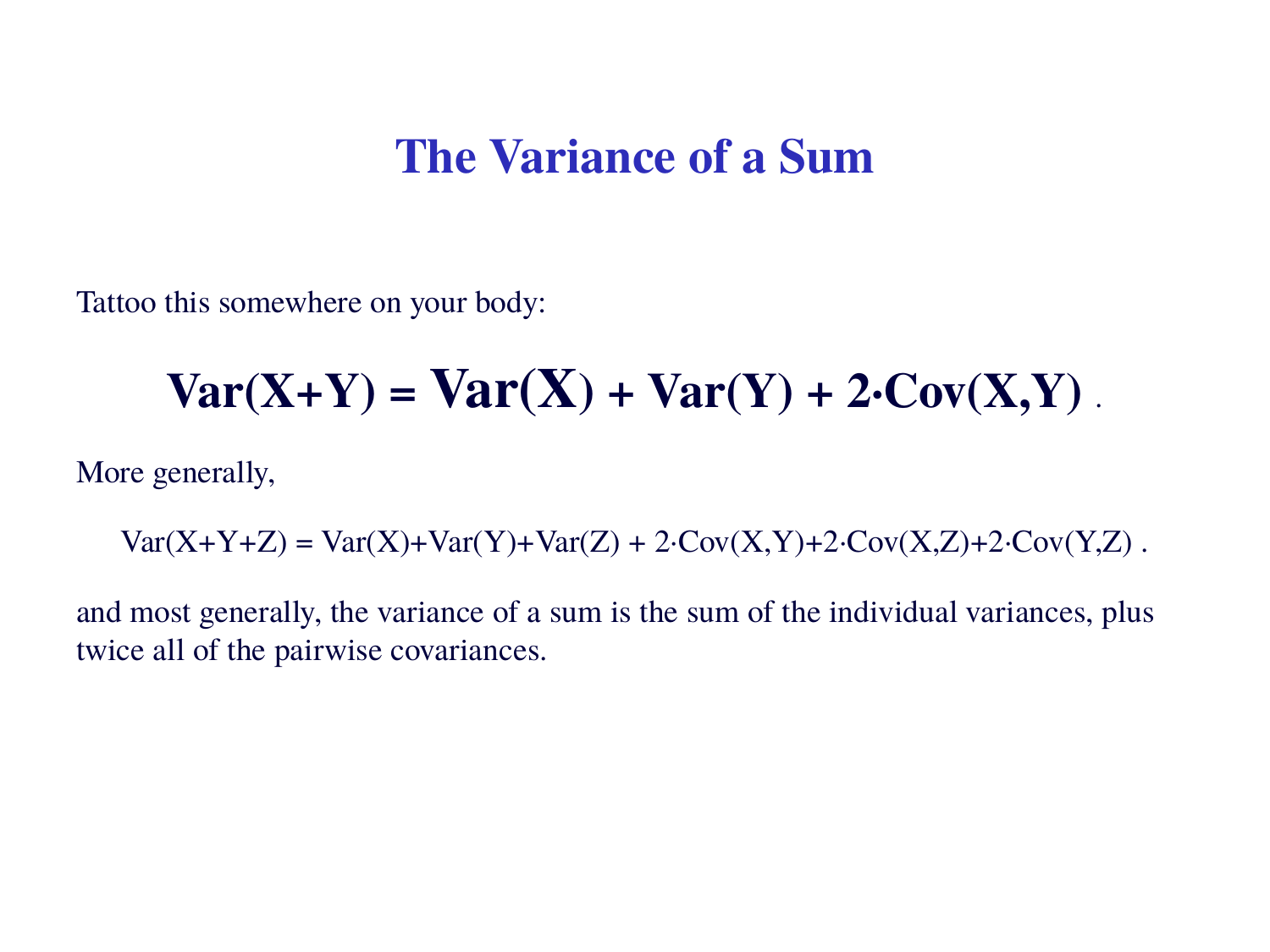

# The Variance of a Sum
Tattoo this somewhere on your body:
Var(X+Y) = Var(X) + Var(Y) + 2·Cov(X,Y) .
More generally,
Var(X+Y+Z) = Var(X)+Var(Y)+Var(Z) + 2·Cov(X,Y)+2·Cov(X,Z)+2·Cov(Y,Z) .
and most generally, the variance of a sum is the sum of the individual variances, plus twice all of the pairwise covariances.